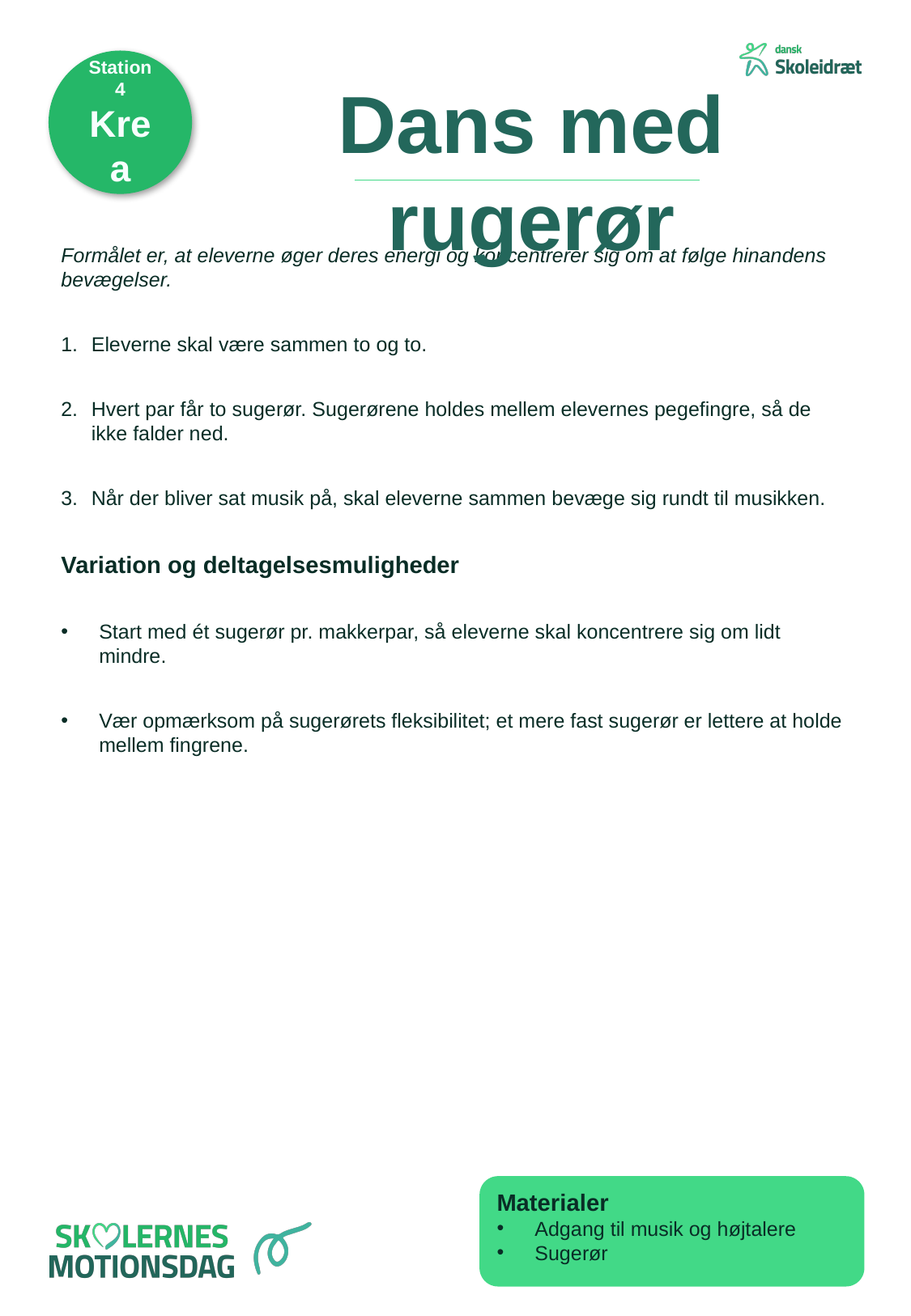

Station 4 Krea
Dans med rugerør
Formålet er, at eleverne øger deres energi og koncentrerer sig om at følge hinandens bevægelser.
Eleverne skal være sammen to og to.
Hvert par får to sugerør. Sugerørene holdes mellem elevernes pegefingre, så de ikke falder ned.
Når der bliver sat musik på, skal eleverne sammen bevæge sig rundt til musikken.
Variation og deltagelsesmuligheder
Start med ét sugerør pr. makkerpar, så eleverne skal koncentrere sig om lidt mindre.
Vær opmærksom på sugerørets fleksibilitet; et mere fast sugerør er lettere at holde mellem fingrene.

Materialer
Adgang til musik og højtalere
Sugerør